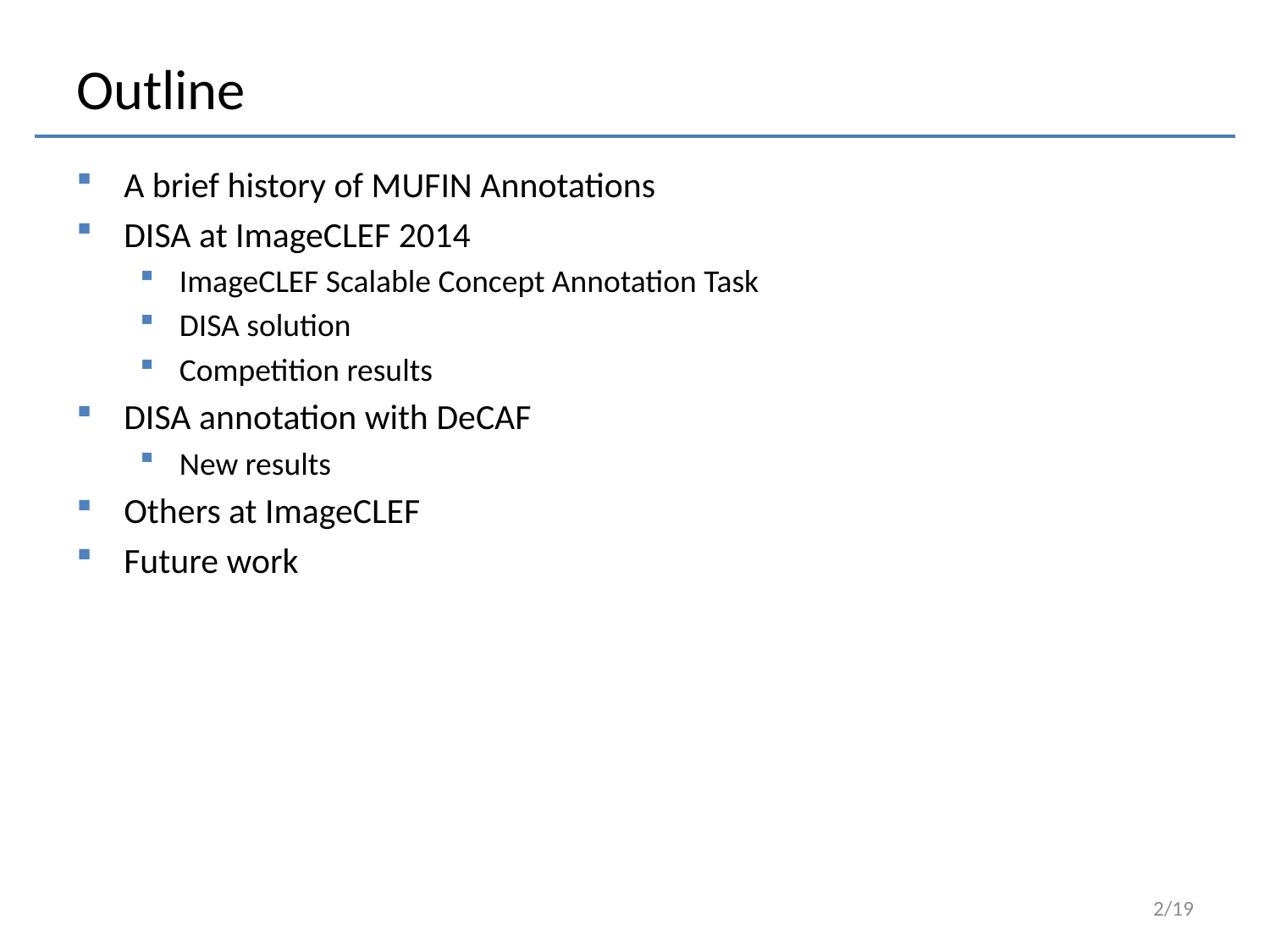

# Outline
A brief history of MUFIN Annotations
DISA at ImageCLEF 2014
ImageCLEF Scalable Concept Annotation Task
DISA solution
Competition results
DISA annotation with DeCAF
New results
Others at ImageCLEF
Future work
2/19